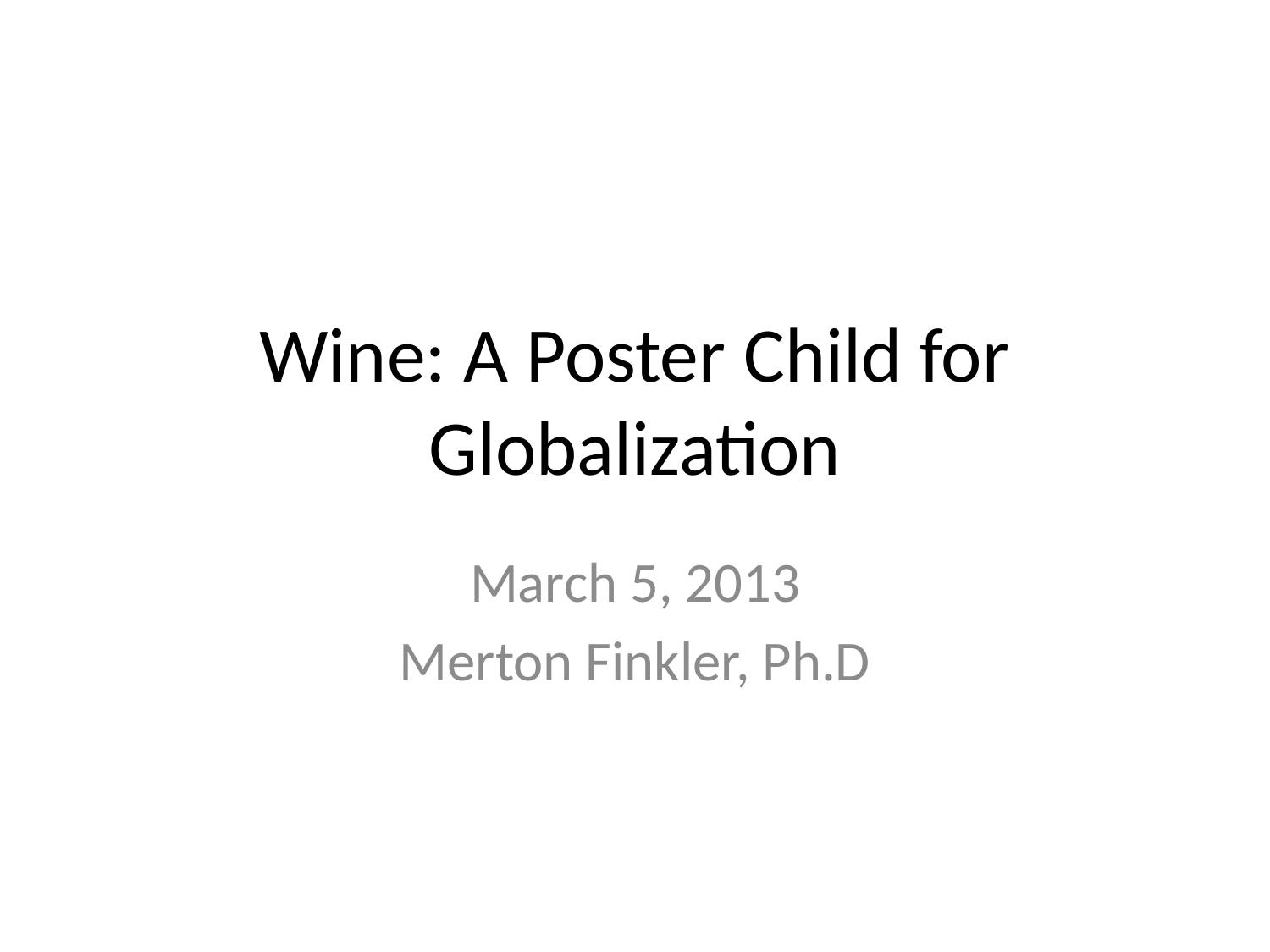

# Wine: A Poster Child for Globalization
March 5, 2013
Merton Finkler, Ph.D